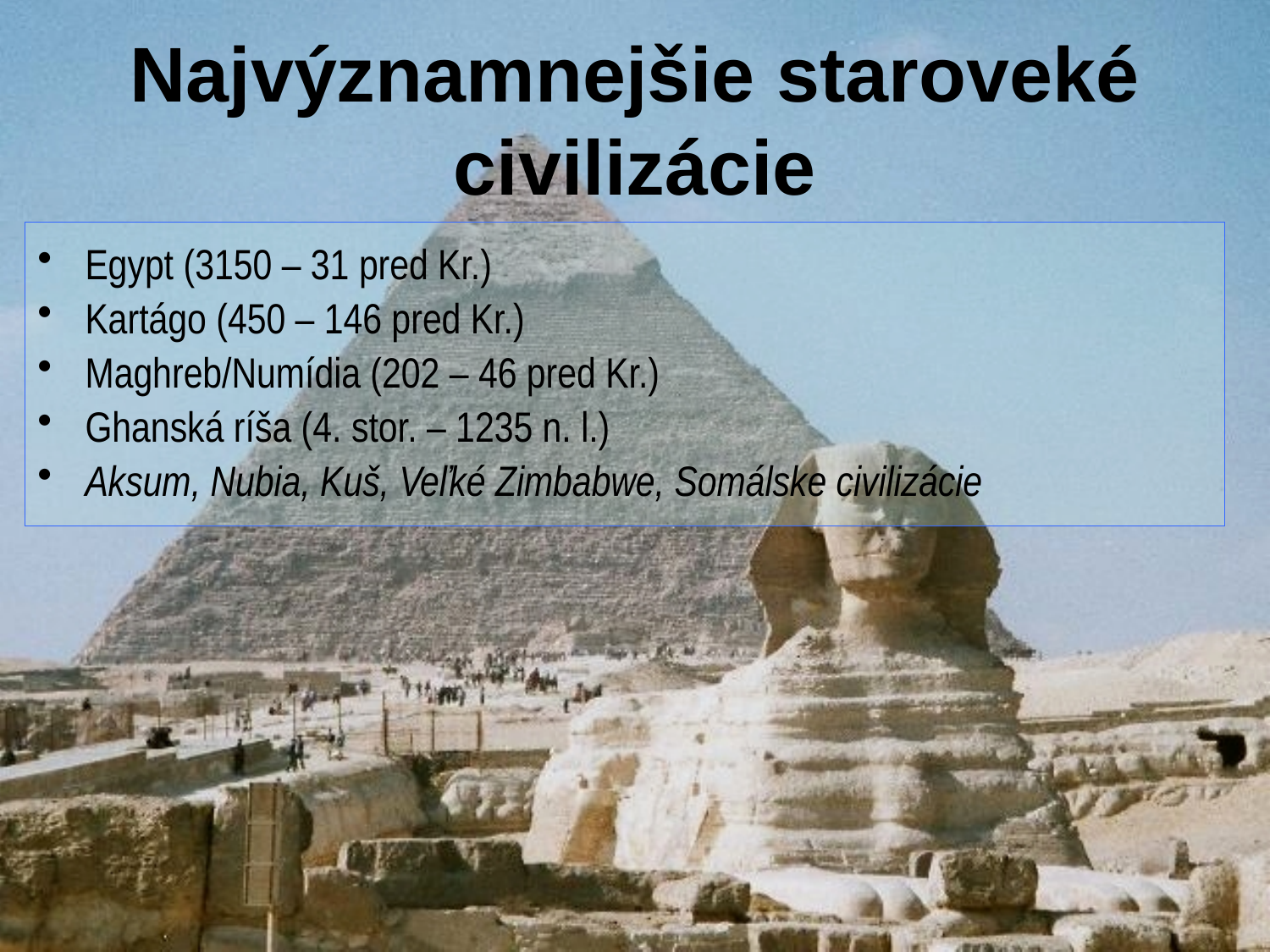

# Najvýznamnejšie staroveké civilizácie
Egypt (3150 – 31 pred Kr.)
Kartágo (450 – 146 pred Kr.)
Maghreb/Numídia (202 – 46 pred Kr.)
Ghanská ríša (4. stor. – 1235 n. l.)
Aksum, Nubia, Kuš, Veľké Zimbabwe, Somálske civilizácie